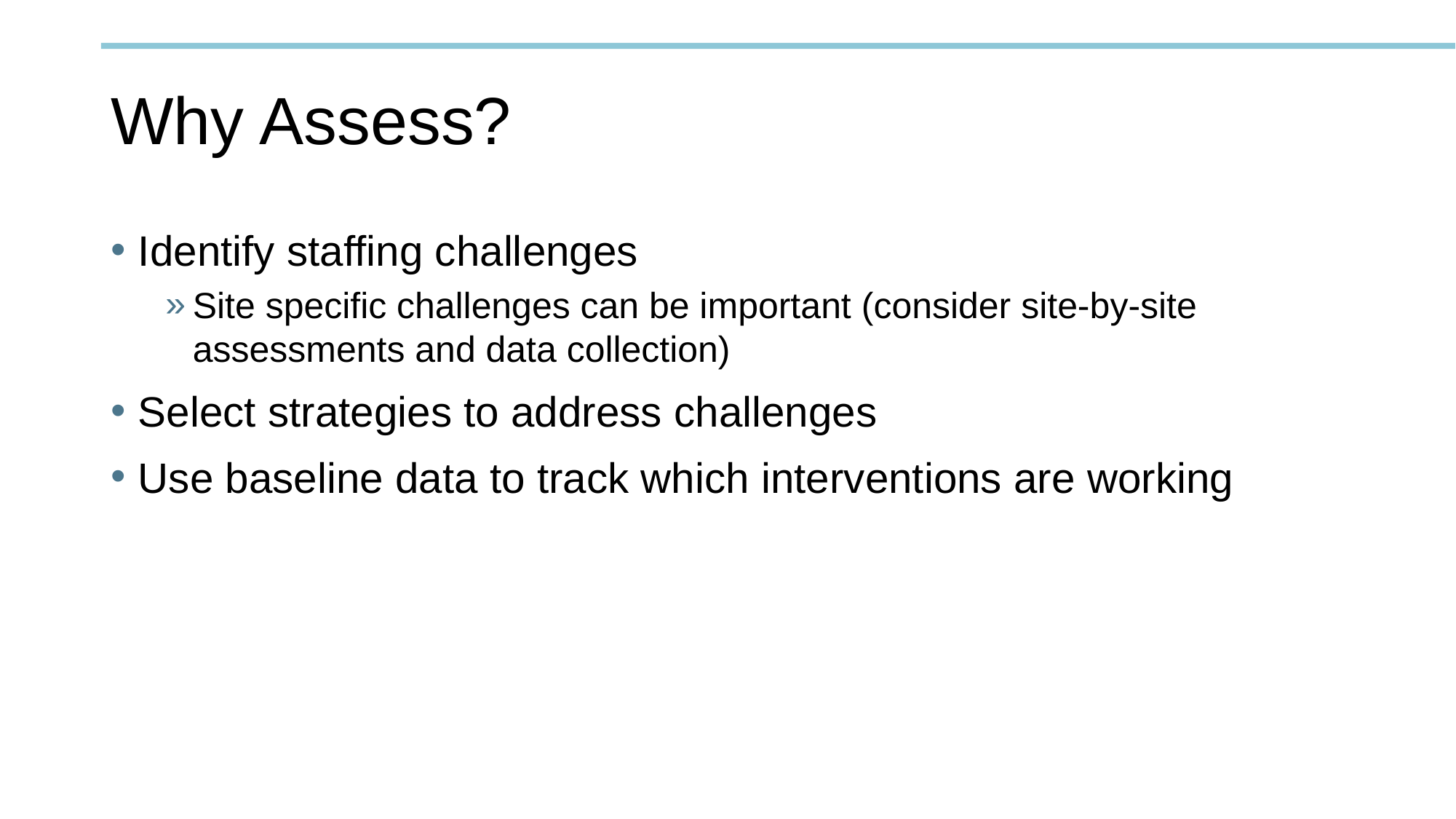

# Why Assess?
Identify staffing challenges
Site specific challenges can be important (consider site-by-site assessments and data collection)
Select strategies to address challenges
Use baseline data to track which interventions are working